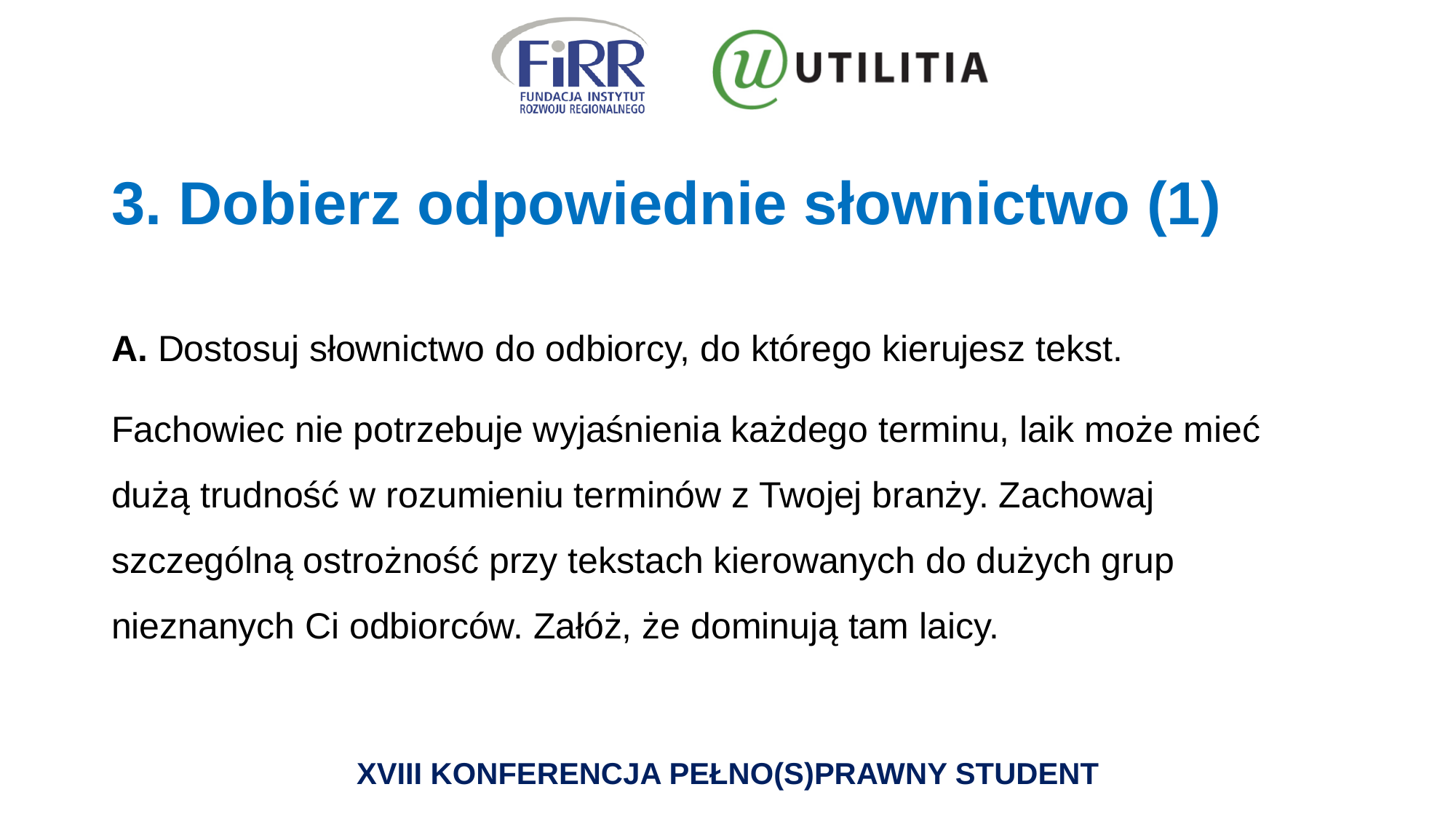

# 3. Dobierz odpowiednie słownictwo (1)
A. Dostosuj słownictwo do odbiorcy, do którego kierujesz tekst.
Fachowiec nie potrzebuje wyjaśnienia każdego terminu, laik może mieć dużą trudność w rozumieniu terminów z Twojej branży. Zachowaj szczególną ostrożność przy tekstach kierowanych do dużych grup nieznanych Ci odbiorców. Załóż, że dominują tam laicy.